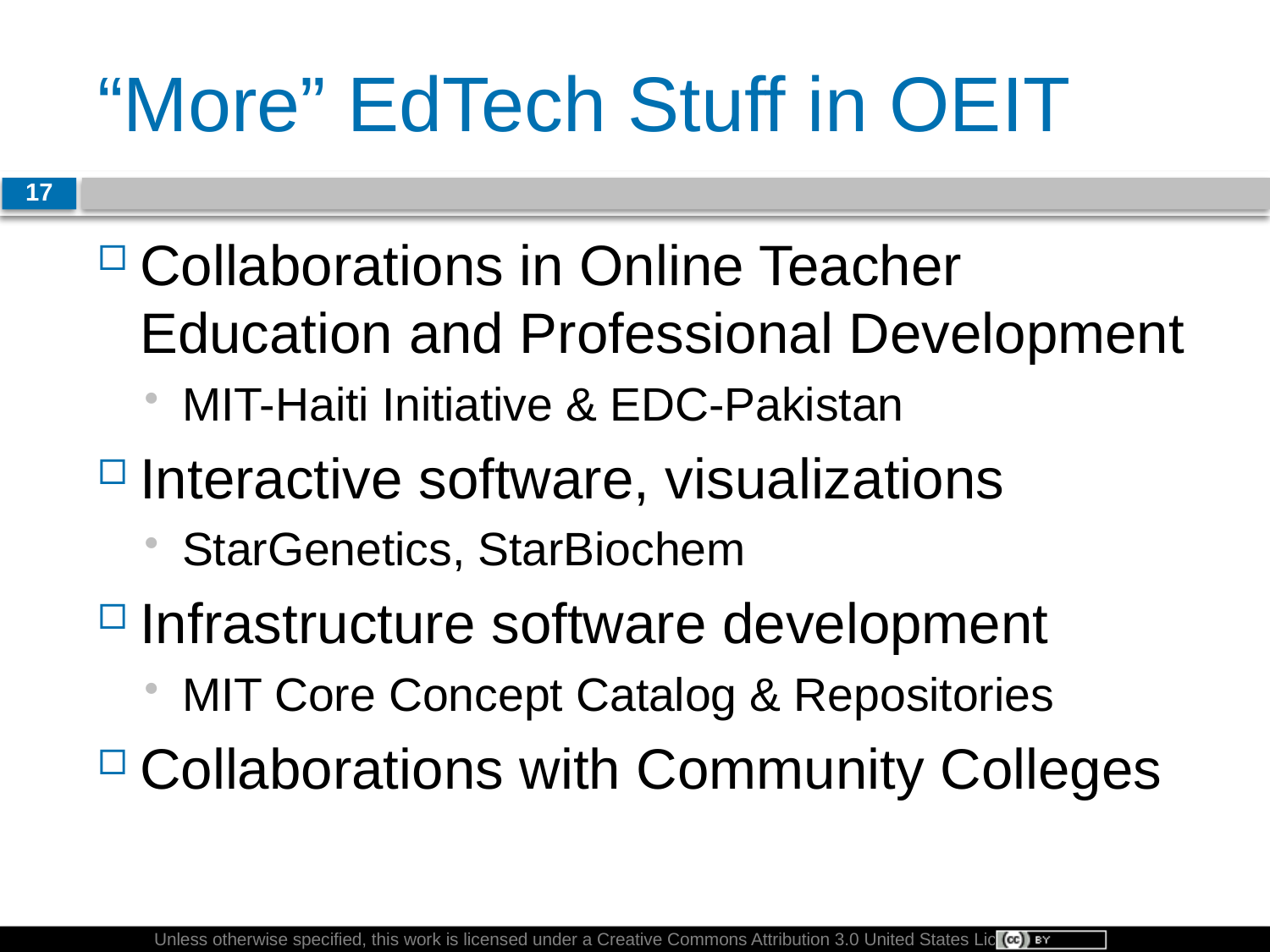

# “More” EdTech Stuff in OEIT
17
Collaborations in Online Teacher Education and Professional Development
MIT-Haiti Initiative & EDC-Pakistan
Interactive software, visualizations
StarGenetics, StarBiochem
Infrastructure software development
MIT Core Concept Catalog & Repositories
Collaborations with Community Colleges